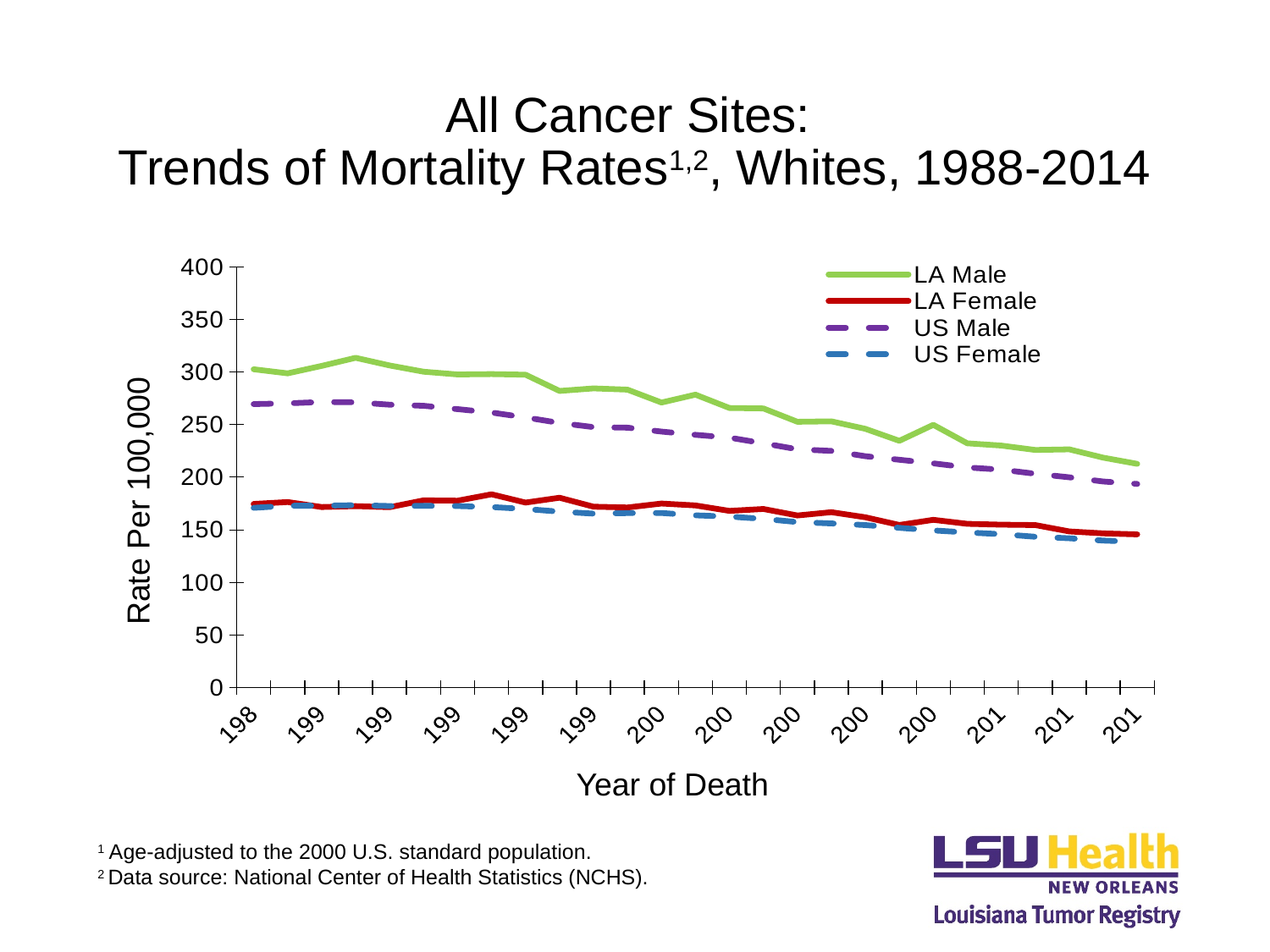

# All Cancer Sites: Trends of Mortality Rates1,2, Whites, 1988-2014

### Chart

| Category | LA Male | LA Female | US Male | US Female |
|---|---|---|---|---|
| 1988 | 302.6 | 174.6 | 269.5 | 170.9 |
| 1989 | 298.7 | 176.4 | 270.2 | 172.9 |
| 1990 | 305.8 | 171.7 | 271.5 | 172.9 |
| 1991 | 313.5 | 172.5 | 271.2 | 173.4 |
| 1992 | 306.2 | 171.5 | 268.9 | 172.6 |
| 1993 | 300.3 | 178.0 | 267.9 | 172.8 |
| 1994 | 297.7 | 177.7 | 264.7 | 172.6 |
| 1995 | 298.0 | 183.8 | 261.5 | 171.7 |
| 1996 | 297.4 | 175.9 | 256.8 | 169.8 |
| 1997 | 282.0 | 180.5 | 251.6 | 167.3 |
| 1998 | 284.4 | 172.0 | 247.6 | 165.4 |
| 1999 | 283.2 | 171.2 | 247.1 | 165.9 |
| 2000 | 271.0 | 175.0 | 243.4 | 166.0 |
| 2001 | 278.5 | 173.2 | 240.3 | 163.8 |
| 2002 | 265.8 | 168.0 | 237.6 | 162.6 |
| 2003 | 265.4 | 169.8 | 232.2 | 160.4 |
| 2004 | 252.7 | 163.6 | 226.6 | 157.4 |
| 2005 | 253.1 | 166.8 | 225.0 | 156.1 |
| 2006 | 246.0 | 161.9 | 220.0 | 154.5 |
| 2007 | 234.6 | 154.6 | 216.6 | 151.9 |
| 2008 | 249.8 | 159.5 | 213.2 | 149.4 |
| 2009 | 232.2 | 155.7 | 209.3 | 147.5 |
| 2010 | 230.1 | 154.9 | 207.2 | 145.9 |
| 2011 | 225.9 | 154.5 | 203.3 | 143.4 |
| 2012 | 226.5 | 148.5 | 199.9 | 142.0 |
| 2013 | 218.6 | 146.6 | 195.9 | 139.8 |
| 2014 | 212.7 | 145.7 | 193.6 | 138.6 |
Rate Per 100,000
Year of Death
1 Age-adjusted to the 2000 U.S. standard population.
2 Data source: National Center of Health Statistics (NCHS).